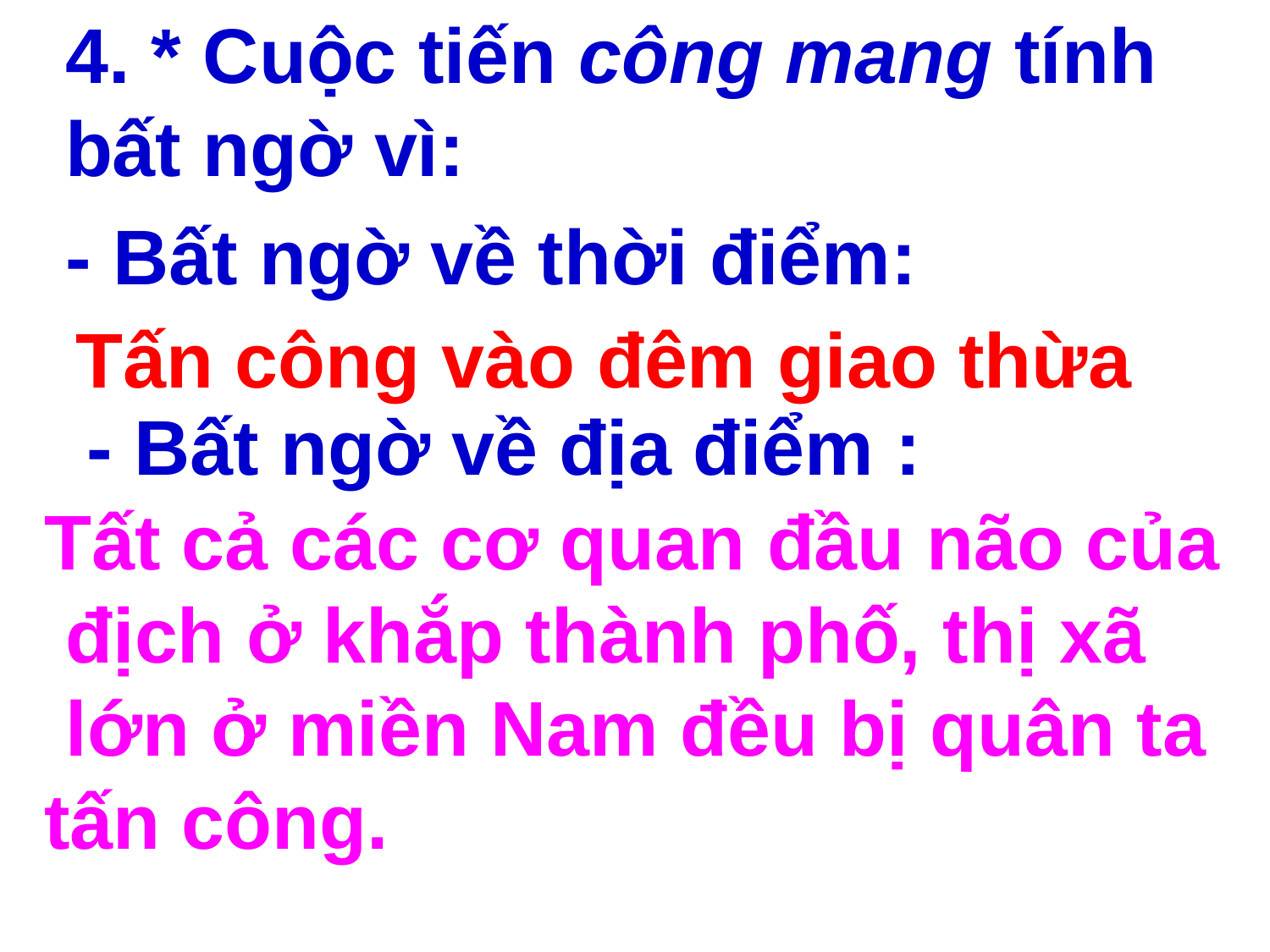

4. * Cuộc tiến công mang tính bất ngờ vì:
- Bất ngờ về thời điểm:
Tấn công vào đêm giao thừa
- Bất ngờ về địa điểm :
Tất cả các cơ quan đầu não của
 địch ở khắp thành phố, thị xã
 lớn ở miền Nam đều bị quân ta
tấn công.